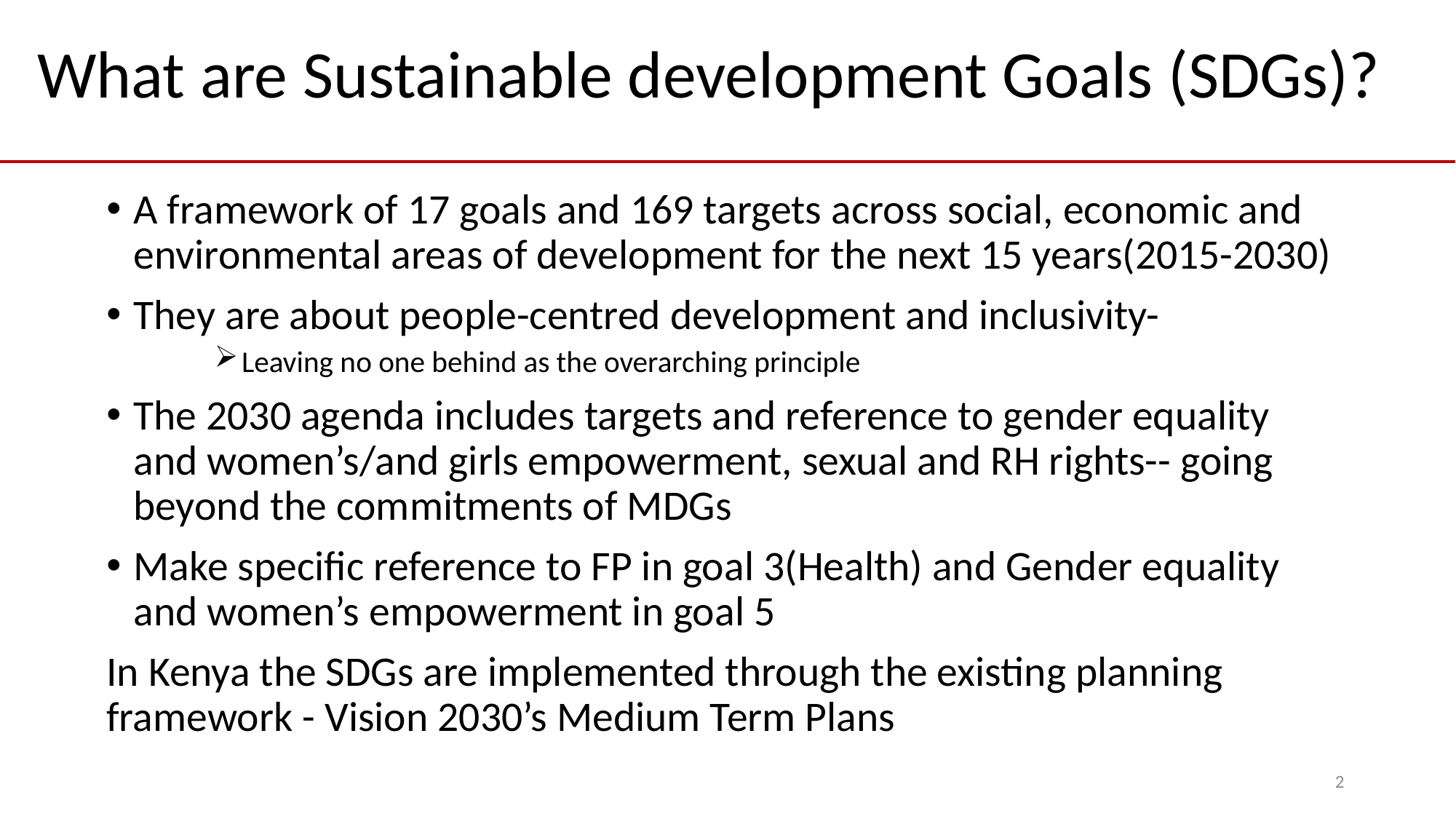

# What are Sustainable development Goals (SDGs)?
A framework of 17 goals and 169 targets across social, economic and environmental areas of development for the next 15 years(2015-2030)
They are about people-centred development and inclusivity-
Leaving no one behind as the overarching principle
The 2030 agenda includes targets and reference to gender equality and women’s/and girls empowerment, sexual and RH rights-- going beyond the commitments of MDGs
Make specific reference to FP in goal 3(Health) and Gender equality and women’s empowerment in goal 5
In Kenya the SDGs are implemented through the existing planning framework - Vision 2030’s Medium Term Plans

2